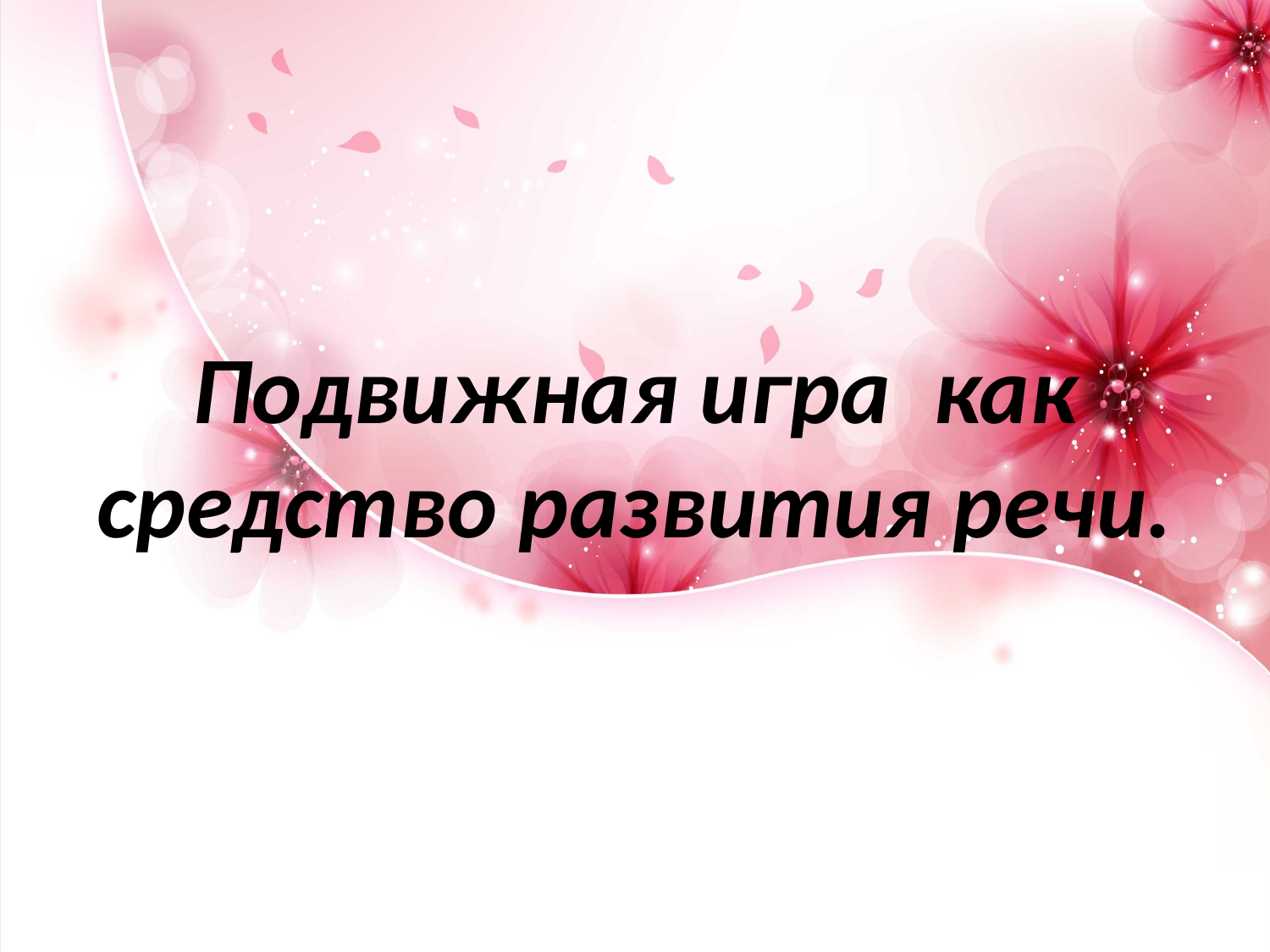

# Подвижная игра  как средство развития речи.